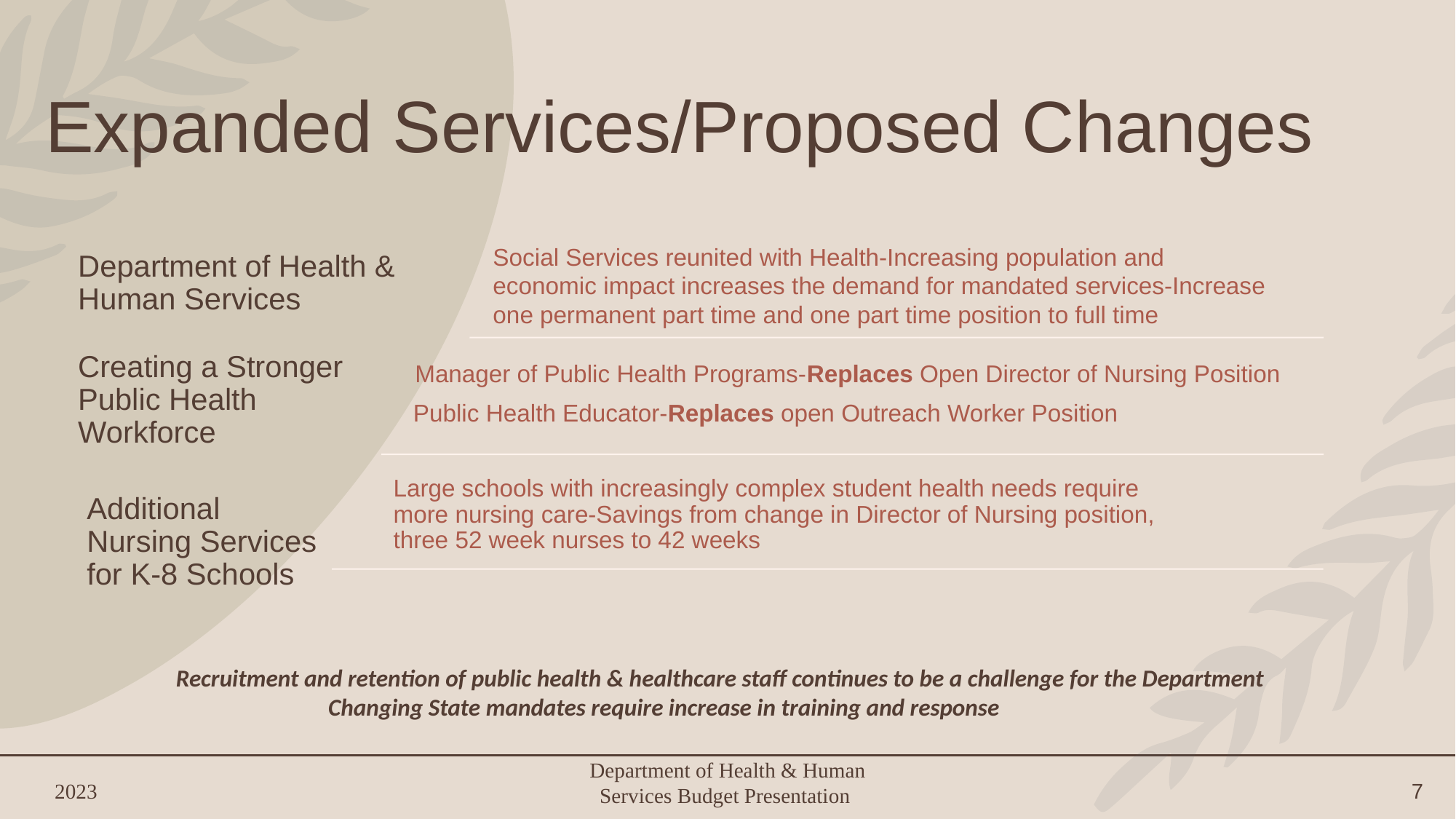

# Expanded Services/Proposed Changes
Department of Health & Human Services
Social Services reunited with Health-Increasing population and economic impact increases the demand for mandated services-Increase one permanent part time and one part time position to full time
Creating a Stronger Public Health Workforce
  Manager of Public Health Programs-Replaces Open Director of Nursing Position
  Public Health Educator-Replaces open Outreach Worker Position

Additional Nursing Services for K-8 Schools

Large schools with increasingly complex student health needs require more nursing care-Savings from change in Director of Nursing position, three 52 week nurses to 42 weeks
         Recruitment and retention of public health & healthcare staff continues to be a challenge for the Department
                                       Changing State mandates require increase in training and response
Department of Health & Human Services Budget Presentation

2023
7